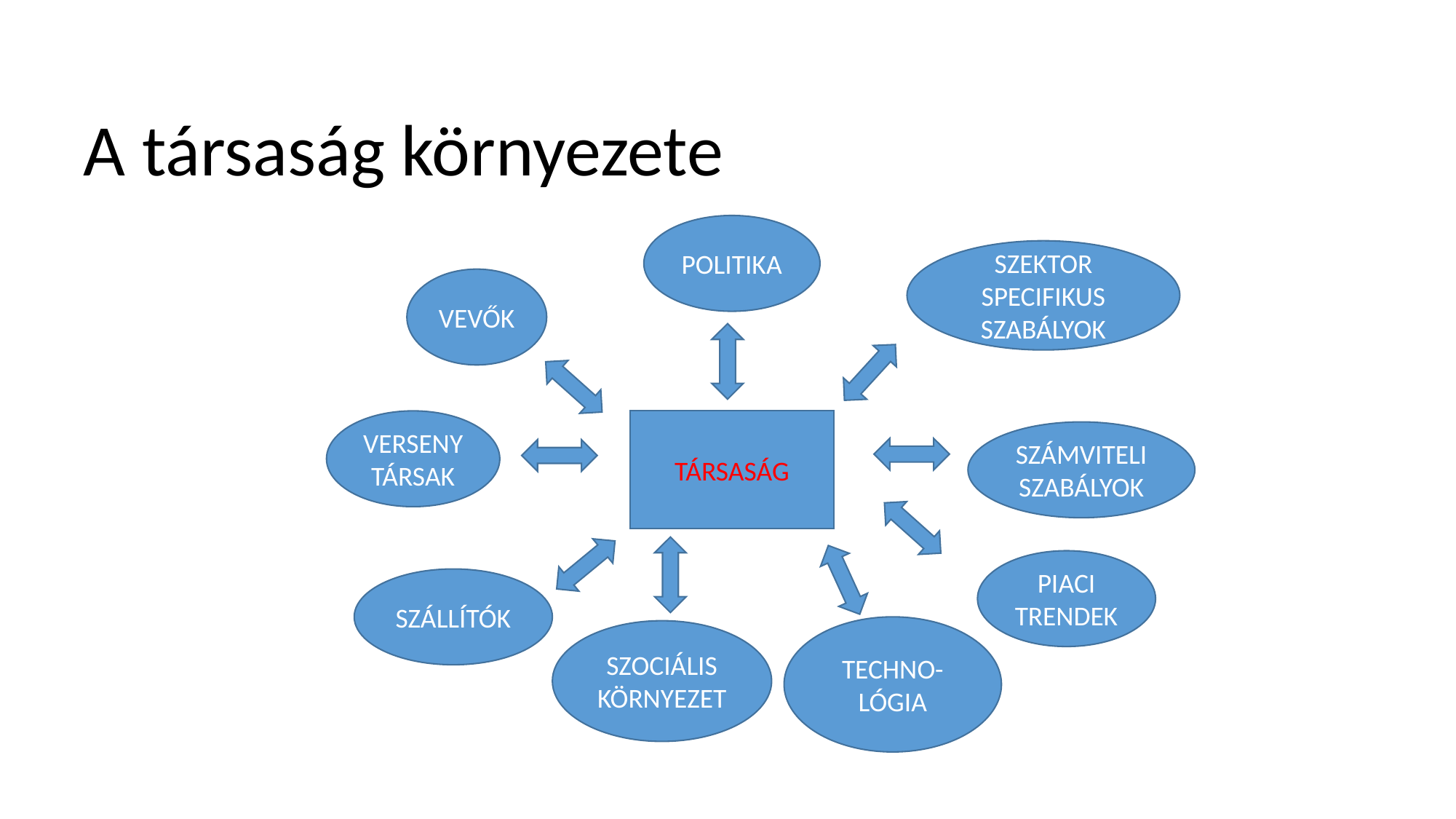

A társaság környezete
POLITIKA

SZEKTOR SPECIFIKUS SZABÁLYOK
VEVŐK

VERSENYTÁRSAK
TÁRSASÁG
SZÁMVITELI SZABÁLYOK

PIACI TRENDEK

SZÁLLÍTÓK
TECHNO-LÓGIA
SZOCIÁLIS KÖRNYEZET